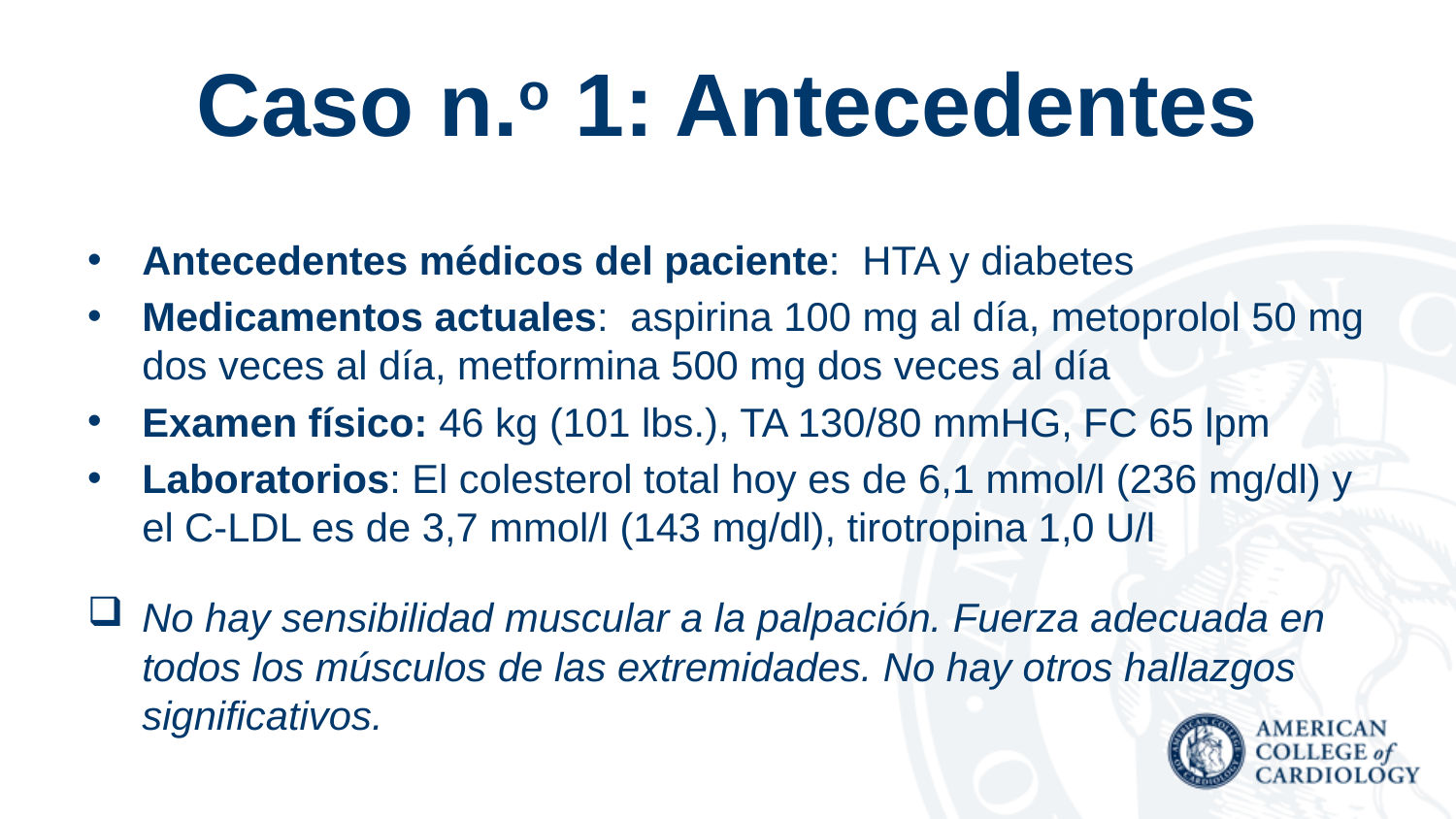

# Caso n.o 1: Antecedentes
Antecedentes médicos del paciente:  HTA y diabetes
Medicamentos actuales:  aspirina 100 mg al día, metoprolol 50 mg dos veces al día, metformina 500 mg dos veces al día
Examen físico: 46 kg (101 lbs.), TA 130/80 mmHG, FC 65 lpm
Laboratorios: El colesterol total hoy es de 6,1 mmol/l (236 mg/dl) y el C-LDL es de 3,7 mmol/l (143 mg/dl), tirotropina 1,0 U/l

No hay sensibilidad muscular a la palpación. Fuerza adecuada en todos los músculos de las extremidades. No hay otros hallazgos significativos.